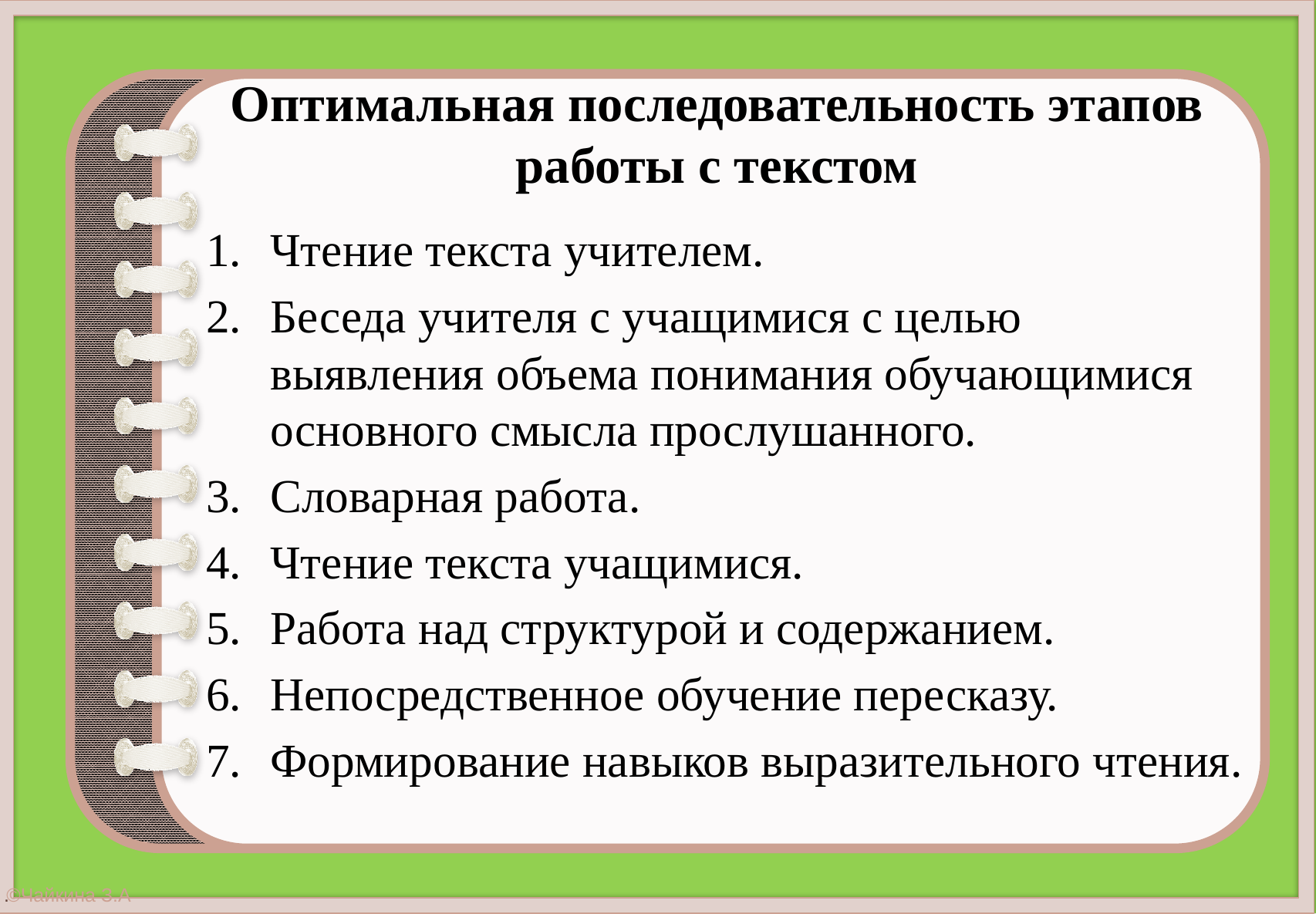

# Оптимальная последовательность этапов работы с текстом
Чтение текста учителем.
Беседа учителя с учащимися с целью выявления объема понимания обучающимися основного смысла прослушанного.
Словарная работа.
Чтение текста учащимися.
Работа над структурой и содержанием.
Непосредственное обучение пересказу.
Формирование навыков выразительного чтения.